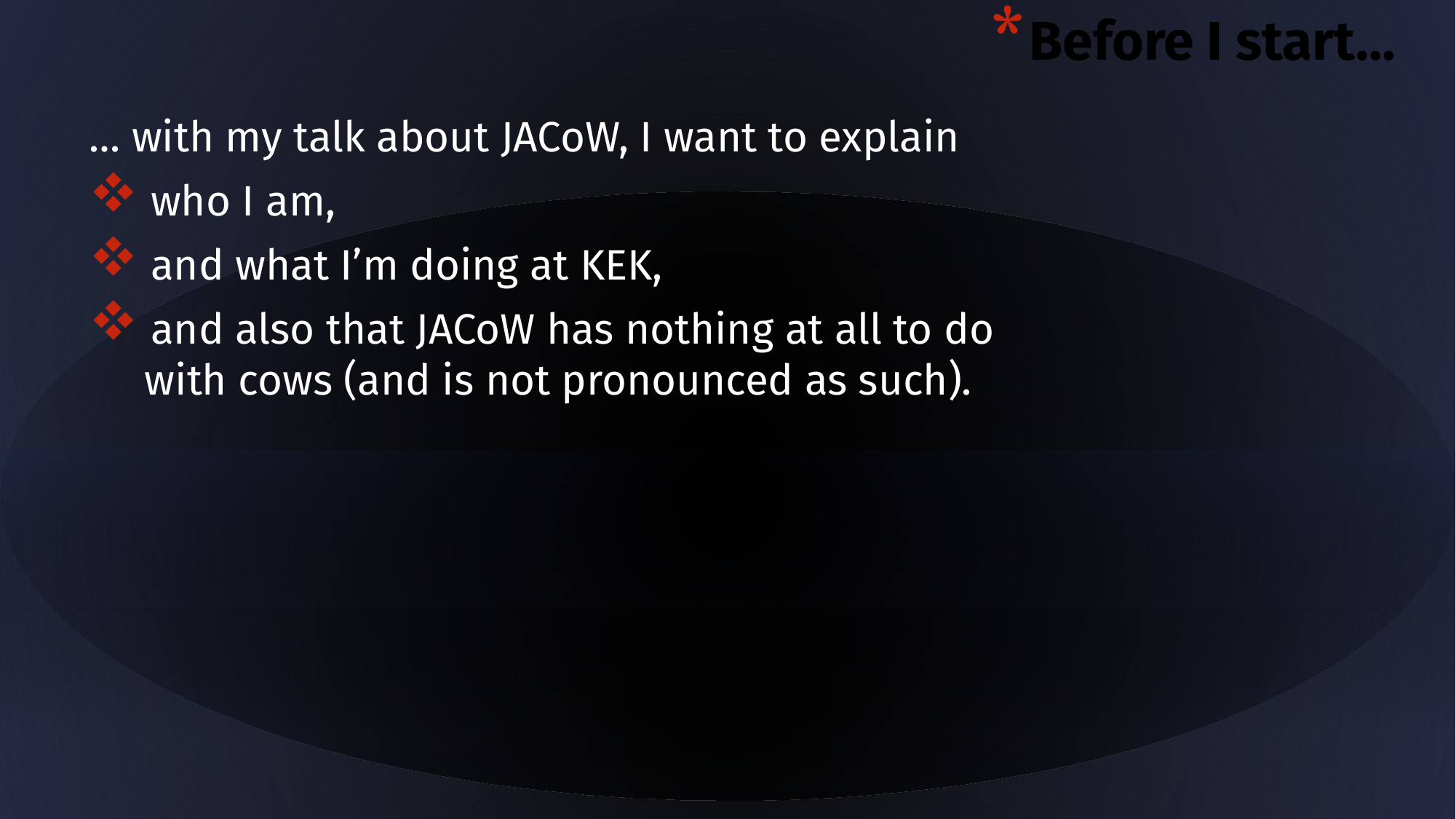

Before I start…
… with my talk about JACoW, I want to explain
 who I am,
 and what I’m doing at KEK,
 and also that JACoW has nothing at all to do
   with cows (and is not pronounced as such).